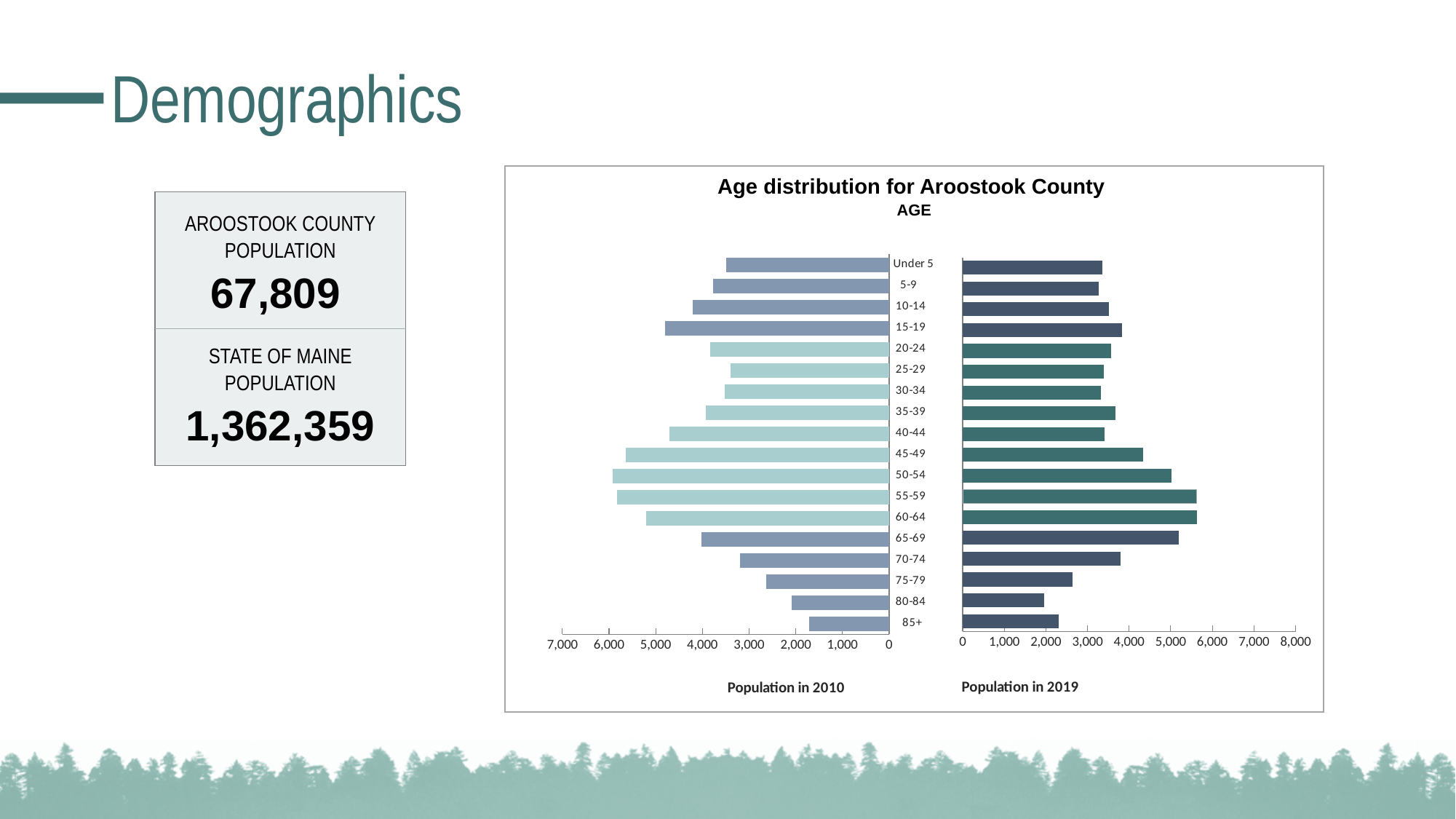

# Demographics
Age distribution for Aroostook County
AGE

AROOSTOOK COUNTY
POPULATION
67,809

STATE OF MAINE
POPULATION
1,362,359

### Chart

| Category | 2019 |
|---|---|
| Under 5 | 3356.0 |
|    5-9 | 3268.0 |
|  10-14 | 3517.0 |
|  15-19 | 3820.0 |
|  20-24 | 3568.0 |
|  25-29 | 3398.0 |
|  30-34 | 3318.0 |
|  35-39 | 3663.0 |
|  40-44 | 3401.0 |
|  45-49 | 4343.0 |
|  50-54 | 5027.0 |
|  55-59 | 5621.0 |
|  60-64 | 5628.0 |
|  65-69 | 5193.0 |
|  70-74 | 3792.0 |
|  75-79 | 2638.0 |
|  80-84 | 1951.0 |
|     85+ | 2307.0 |

### Chart

| Category | 2010 |
|---|---|
| Under 5 | 3497.0 |
|    5-9 | 3778.0 |
|  10-14 | 4203.0 |
|  15-19 | 4801.0 |
|  20-24 | 3826.0 |
|  25-29 | 3391.0 |
|  30-34 | 3518.0 |
|  35-39 | 3920.0 |
|  40-44 | 4699.0 |
|  45-49 | 5642.0 |
|  50-54 | 5917.0 |
|  55-59 | 5827.0 |
|  60-64 | 5200.0 |
|  65-69 | 4027.0 |
|  70-74 | 3190.0 |
|  75-79 | 2635.0 |
|  80-84 | 2087.0 |
|     85+ | 1712.0 |